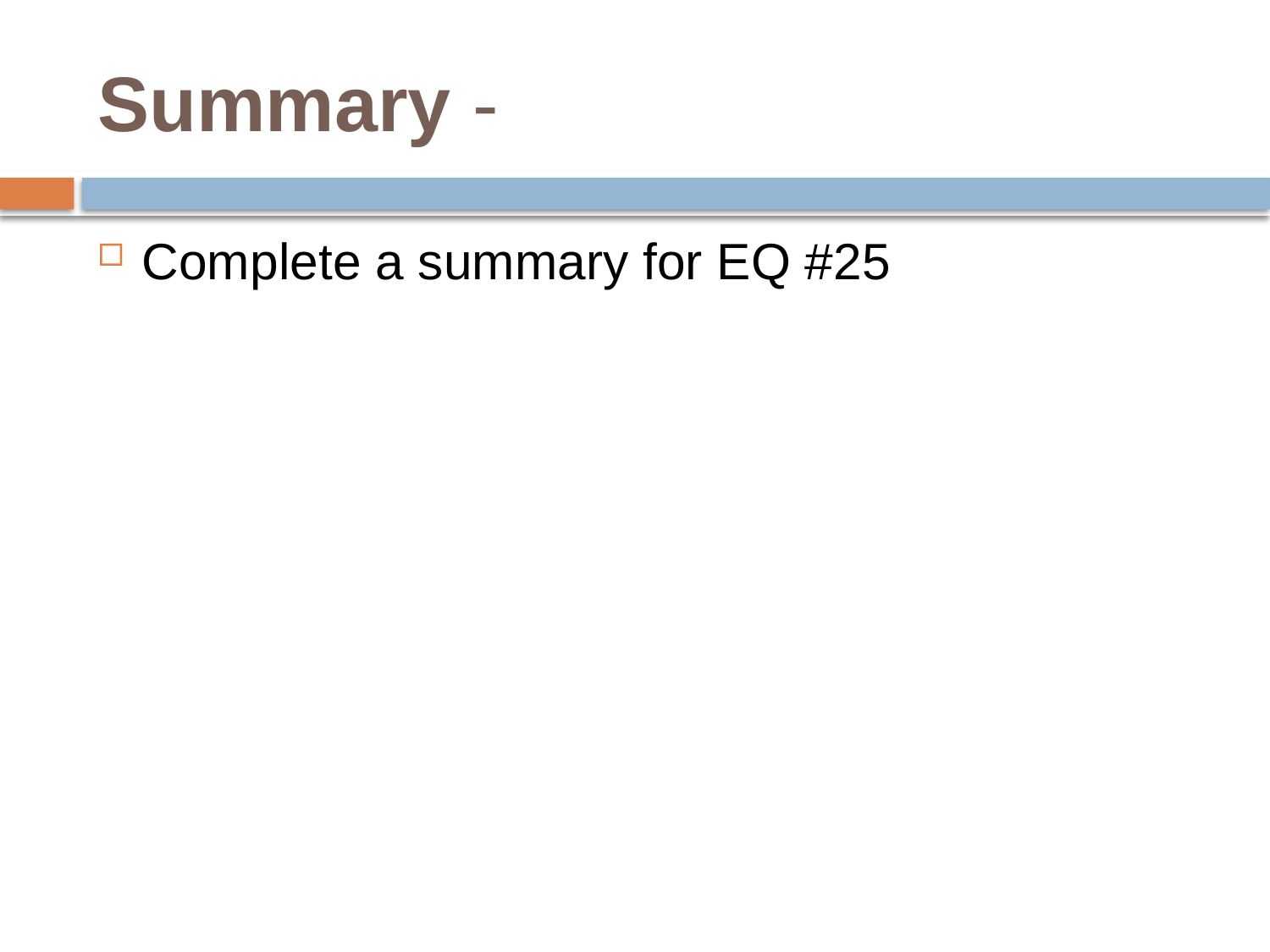

# Summary -
Complete a summary for EQ #25